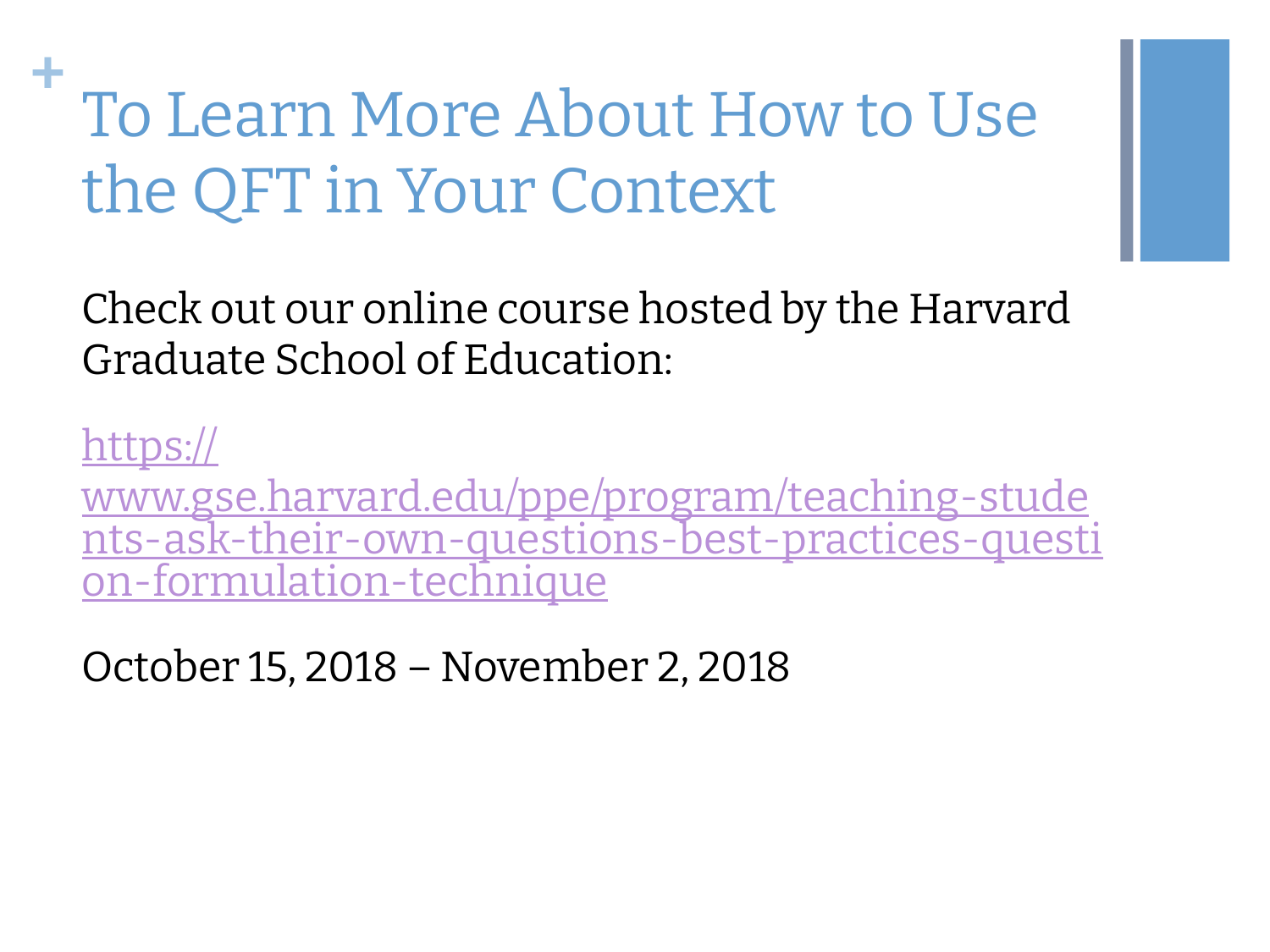

# To Learn More About How to Use the QFT in Your Context
Check out our online course hosted by the Harvard Graduate School of Education:
https://www.gse.harvard.edu/ppe/program/teaching-students-ask-their-own-questions-best-practices-question-formulation-technique
October 15, 2018 – November 2, 2018